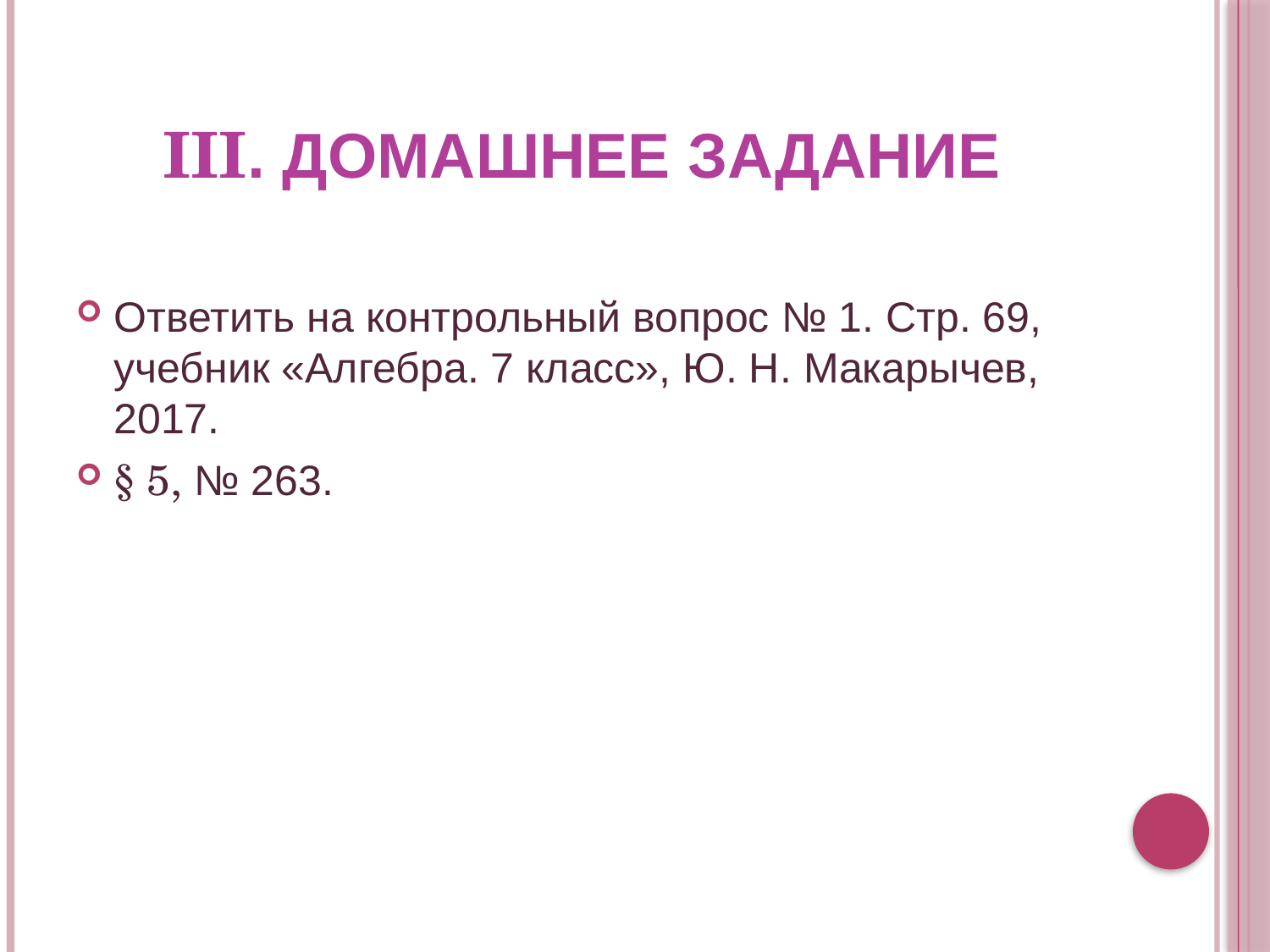

# III. Домашнее задание

Ответить на контрольный вопрос № 1. Стр. 69, учебник «Алгебра. 7 класс», Ю. Н. Макарычев, 2017.
§ 5, № 263.